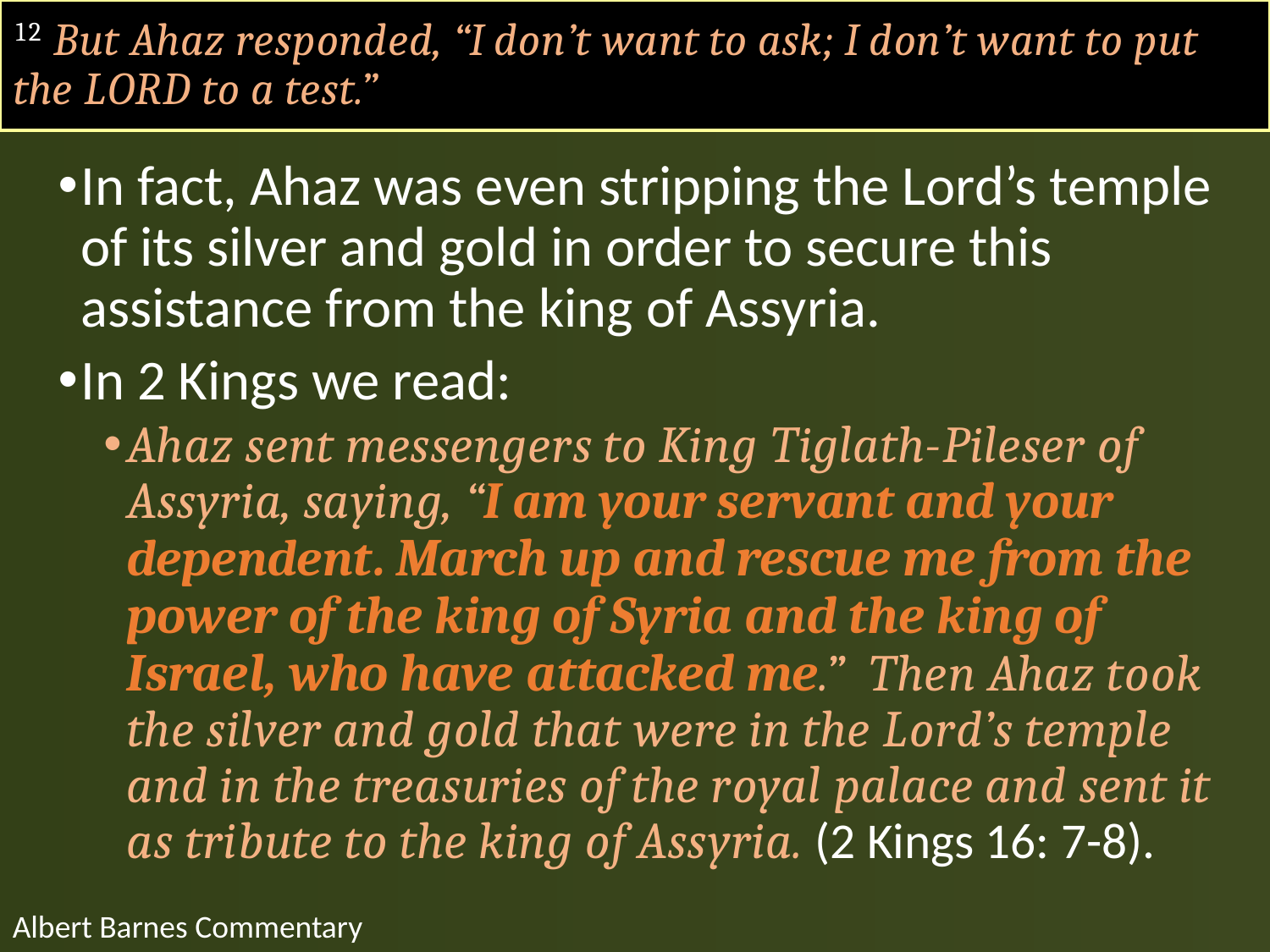

# 12 But Ahaz responded, “I don’t want to ask; I don’t want to put the LORD to a test.”
In fact, Ahaz was even stripping the Lord’s temple of its silver and gold in order to secure this assistance from the king of Assyria.
In 2 Kings we read:
Ahaz sent messengers to King Tiglath-Pileser of Assyria, saying, “I am your servant and your dependent. March up and rescue me from the power of the king of Syria and the king of Israel, who have attacked me.”  Then Ahaz took the silver and gold that were in the Lord’s temple and in the treasuries of the royal palace and sent it as tribute to the king of Assyria. (2 Kings 16: 7-8).
Albert Barnes Commentary